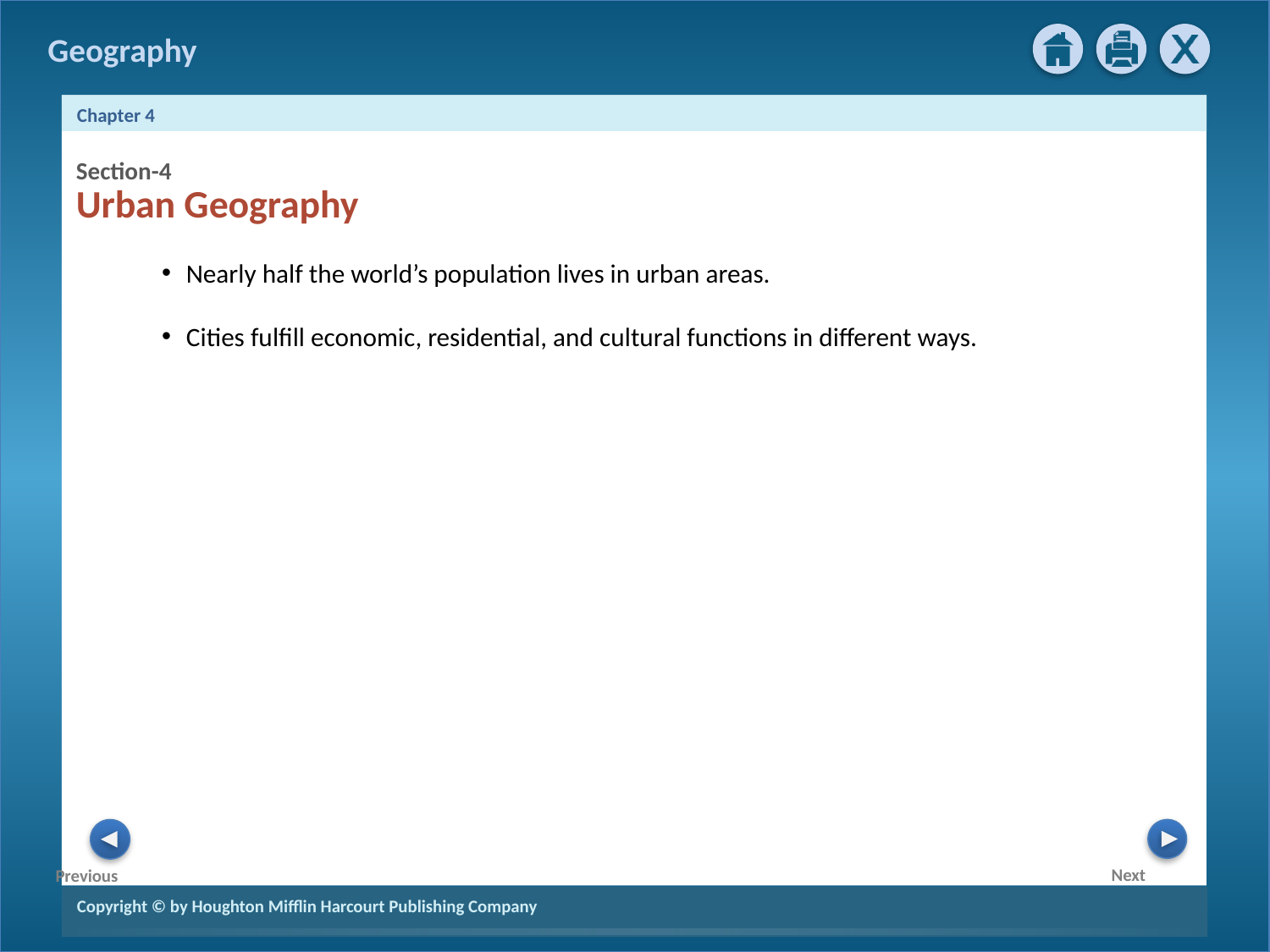

Section-4
Urban Geography
Nearly half the world’s population lives in urban areas.
Cities fulfill economic, residential, and cultural functions in different ways.